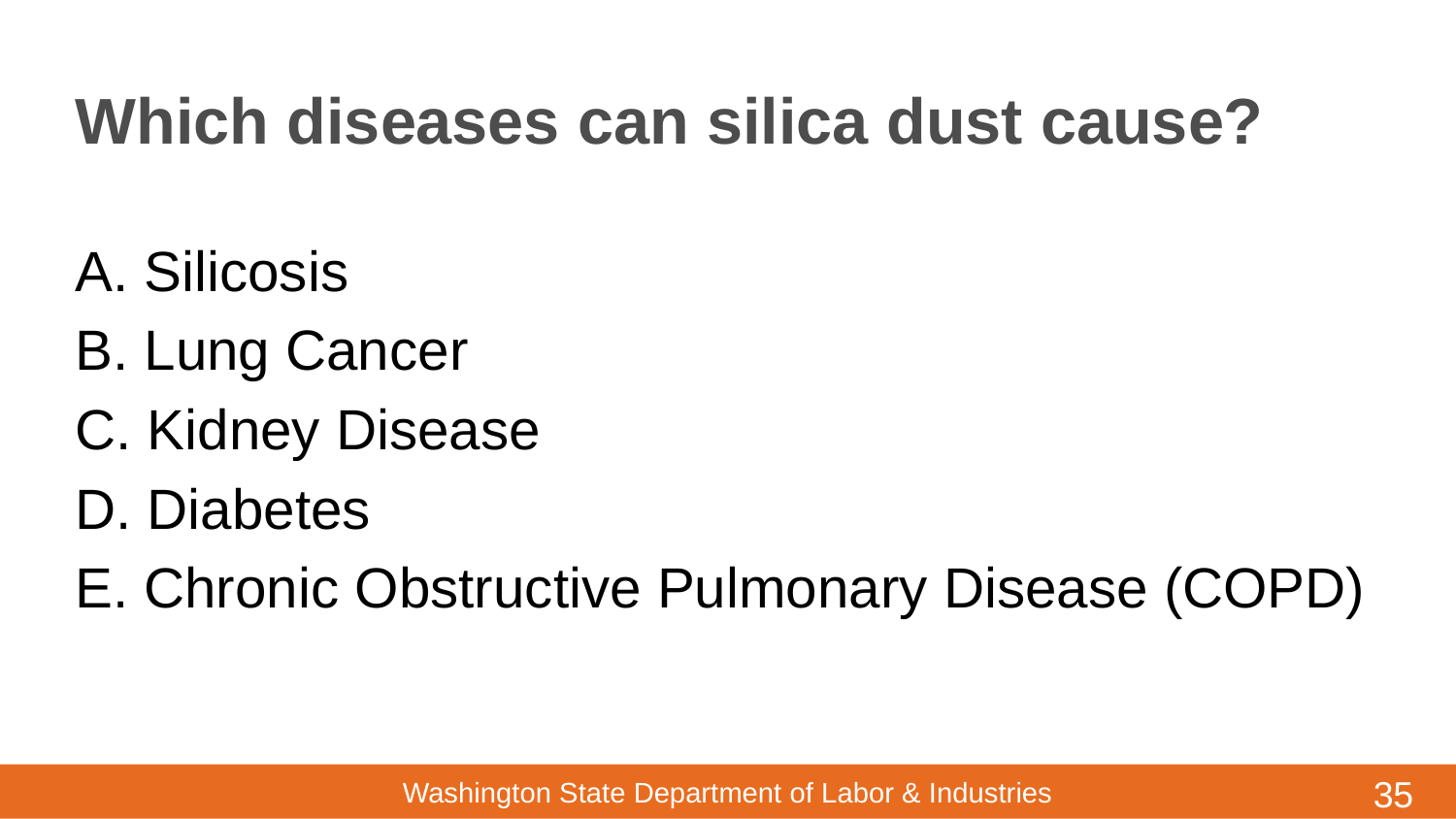

# Which diseases can silica dust cause?
A. Silicosis
B. Lung Cancer
C. Kidney Disease
D. Diabetes
E. Chronic Obstructive Pulmonary Disease (COPD)